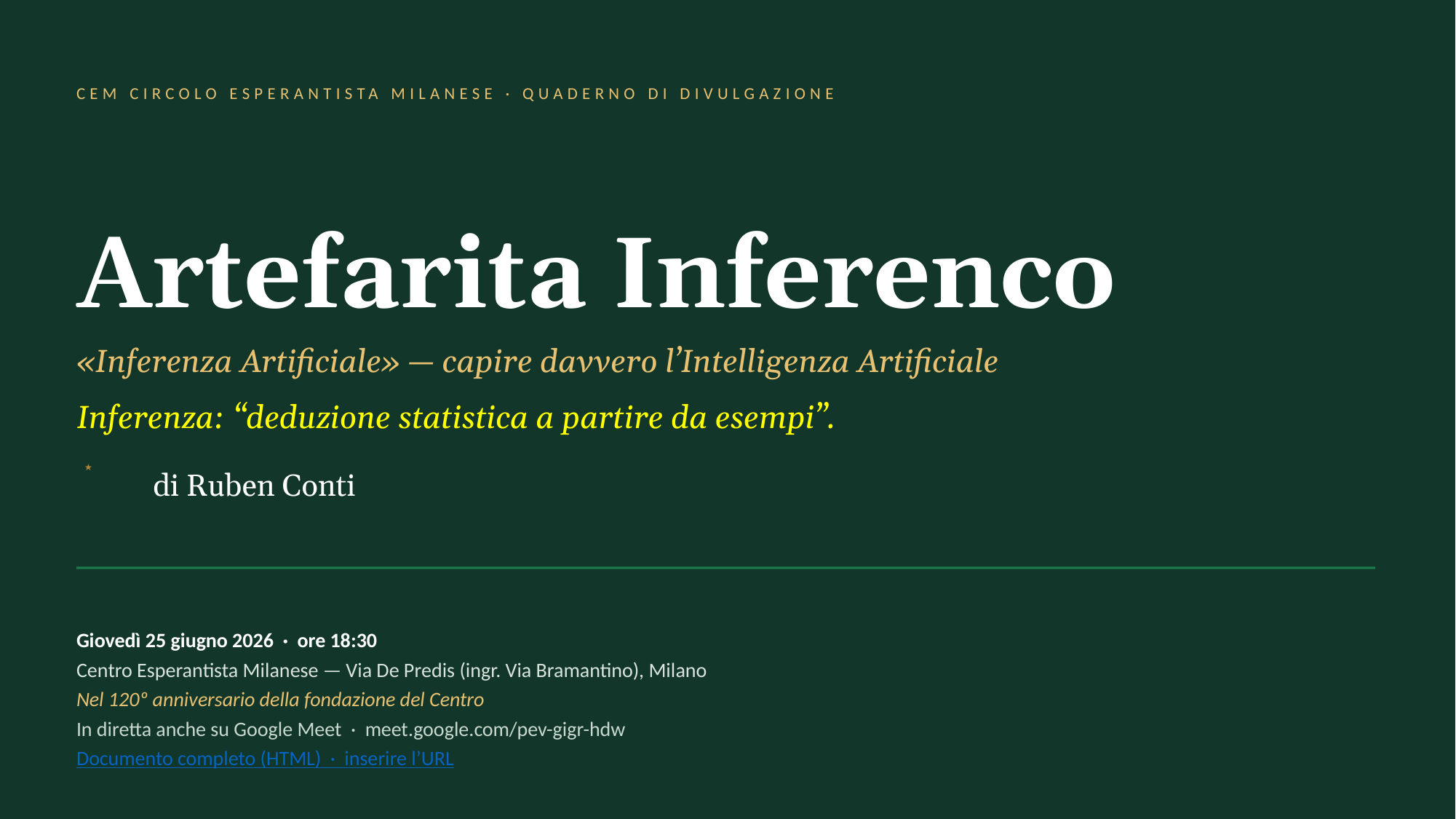

CEM CIRCOLO ESPERANTISTA MILANESE · QUADERNO DI DIVULGAZIONE
Artefarita Inferenco
«Inferenza Artificiale» — capire davvero l’Intelligenza Artificiale
Inferenza: “deduzione statistica a partire da esempi”.
★
di Ruben Conti

Giovedì 25 giugno 2026  ·  ore 18:30
Centro Esperantista Milanese — Via De Predis (ingr. Via Bramantino), Milano
Nel 120º anniversario della fondazione del Centro
In diretta anche su Google Meet  ·  meet.google.com/pev-gigr-hdw
Documento completo (HTML)  ·  inserire l’URL